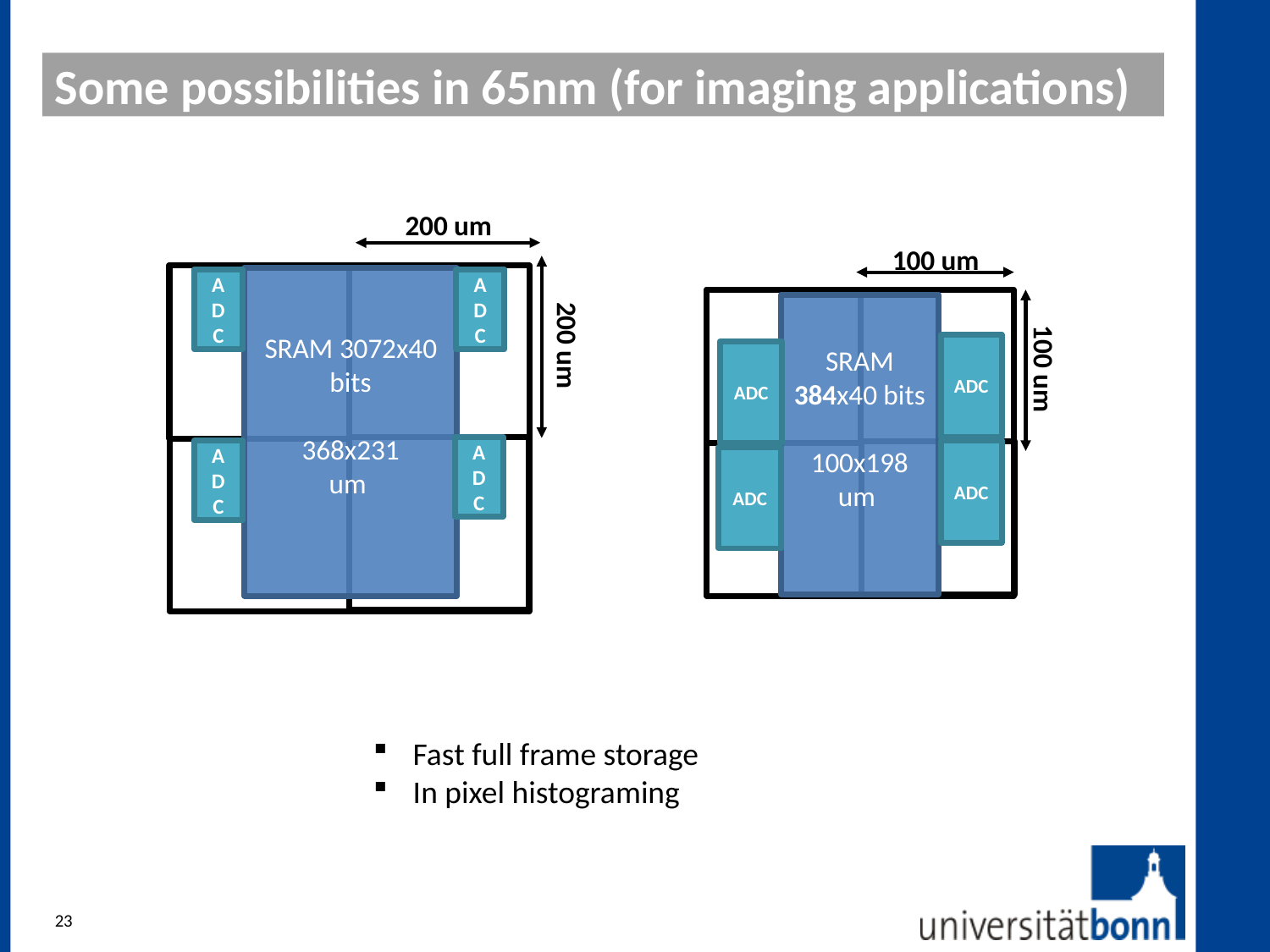

Some possibilities in 65nm (for imaging applications)
#
200 um

SRAM 3072x40 bits

368x231
um

ADC
ADC
200 um

ADC
ADC

100 um

SRAM 384x40 bits

100x198
um

ADC
ADC
100 um
ADC

ADC
Fast full frame storage
In pixel histograming
23